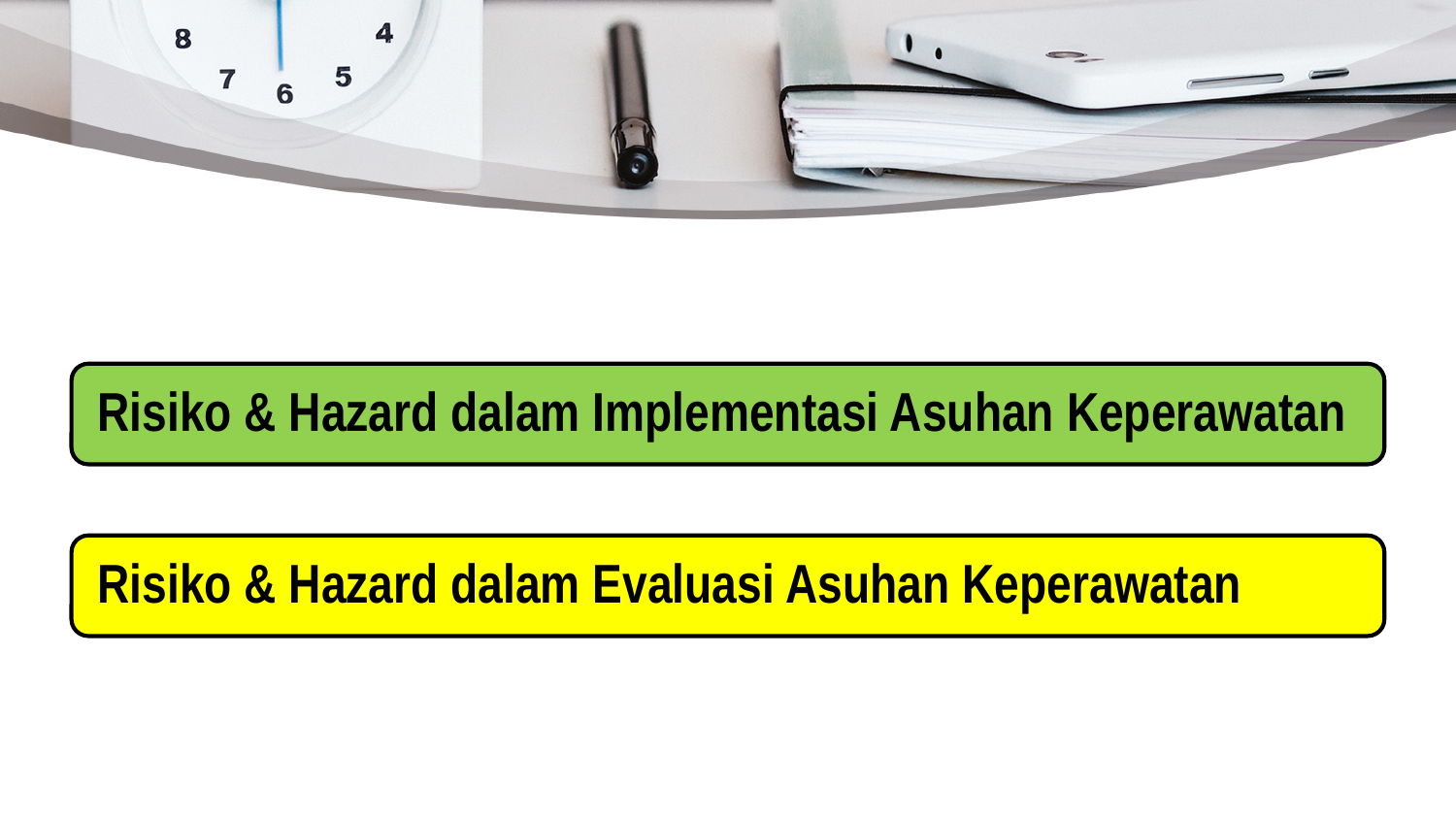

Risiko & Hazard dalam Implementasi Asuhan Keperawatan

Risiko & Hazard dalam Evaluasi Asuhan Keperawatan